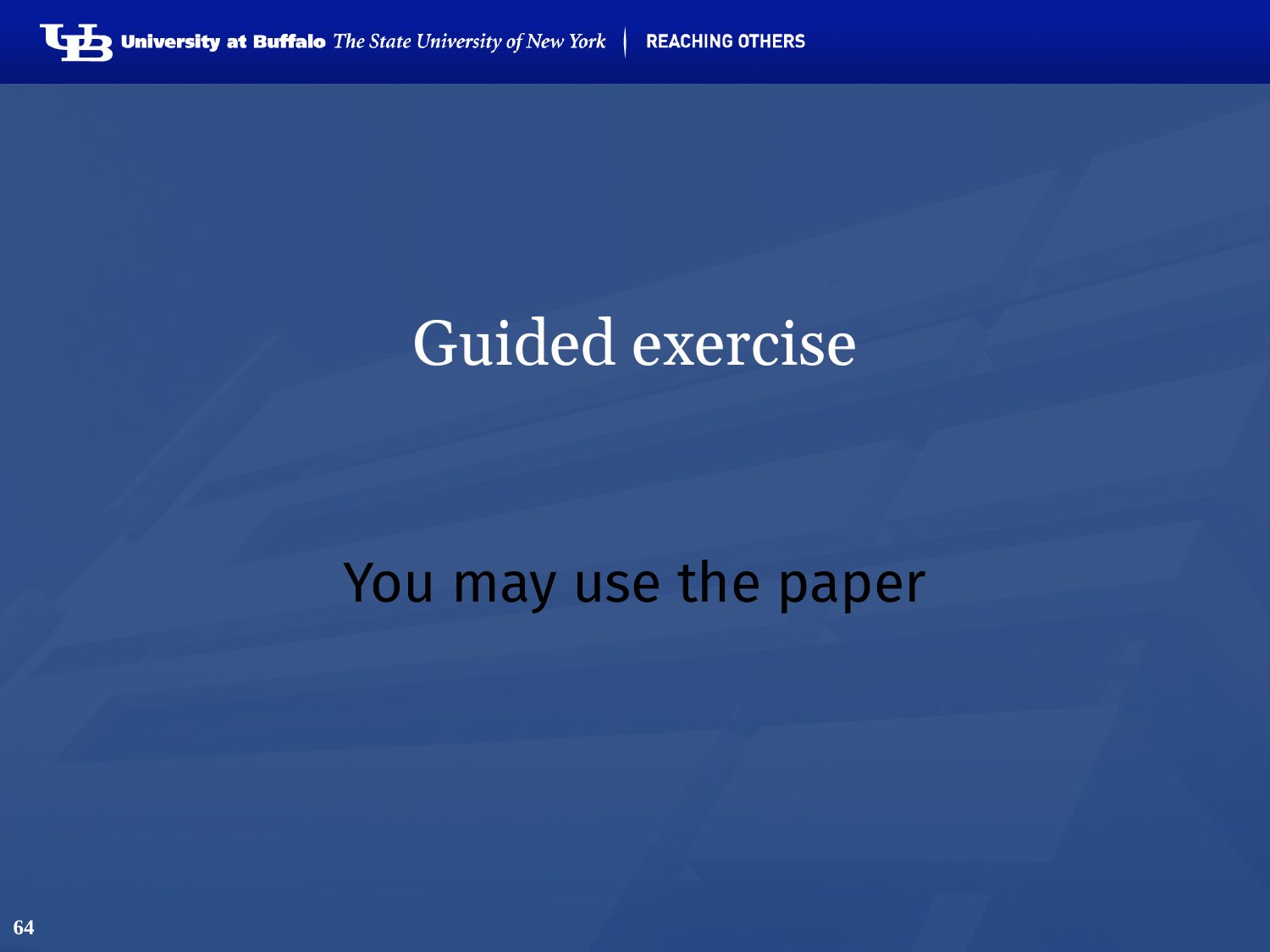

# Guided exercise
You may use the paper
64